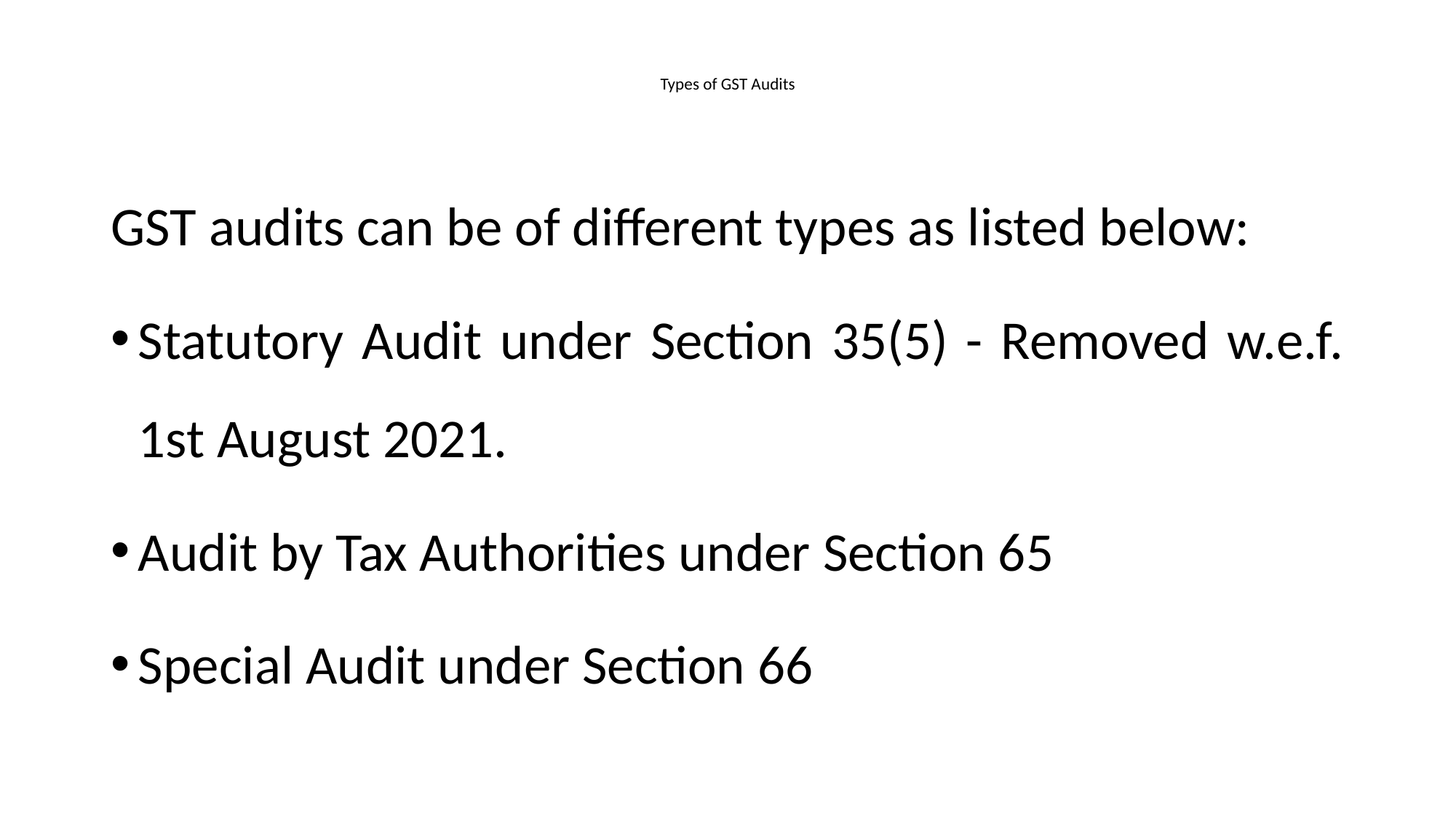

# Types of GST Audits
GST audits can be of different types as listed below:
Statutory Audit under Section 35(5) - Removed w.e.f. 1st August 2021.
Audit by Tax Authorities under Section 65
Special Audit under Section 66